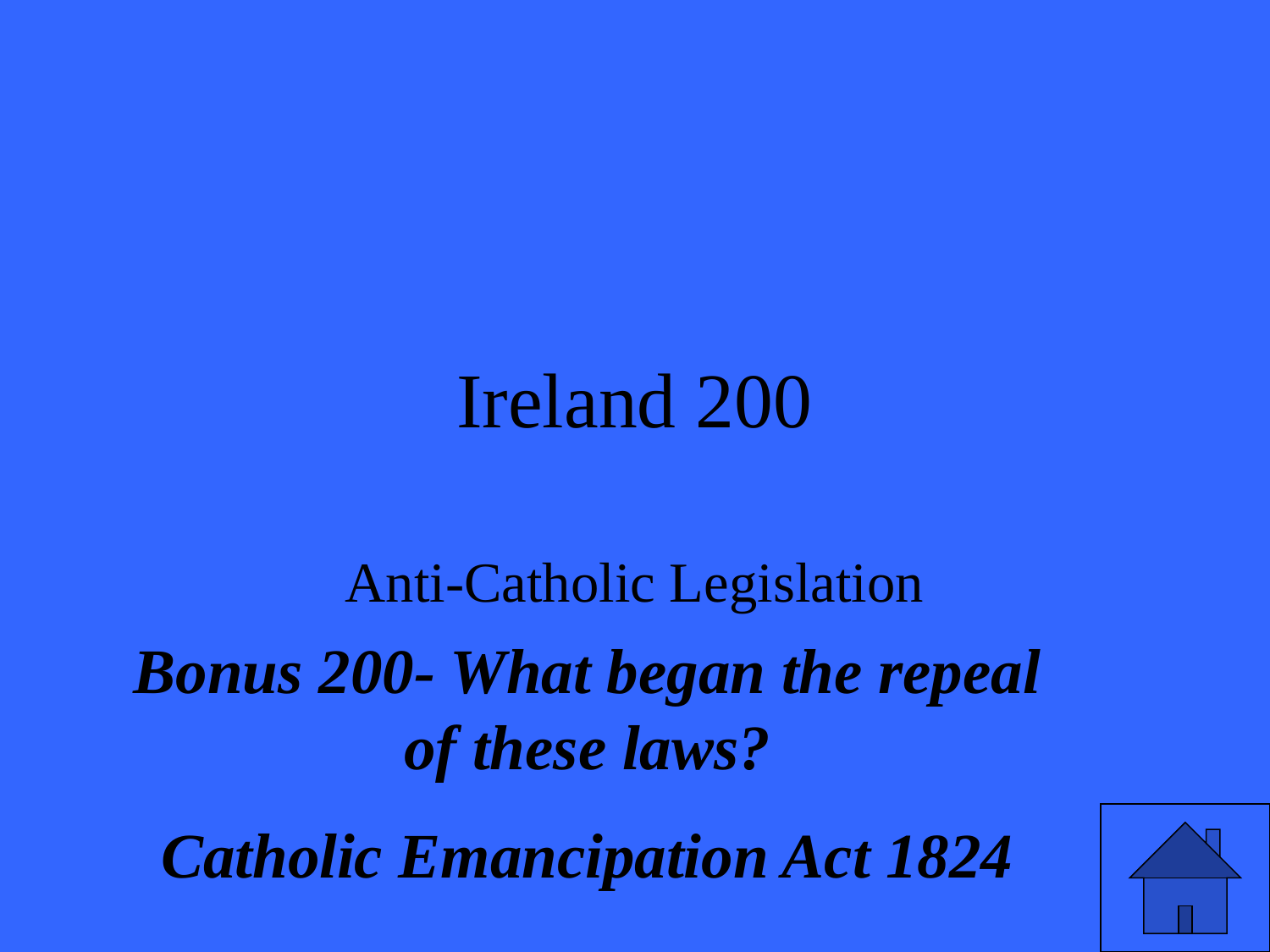

# Ireland 200
Anti-Catholic Legislation
Bonus 200- What began the repeal of these laws?
Catholic Emancipation Act 1824